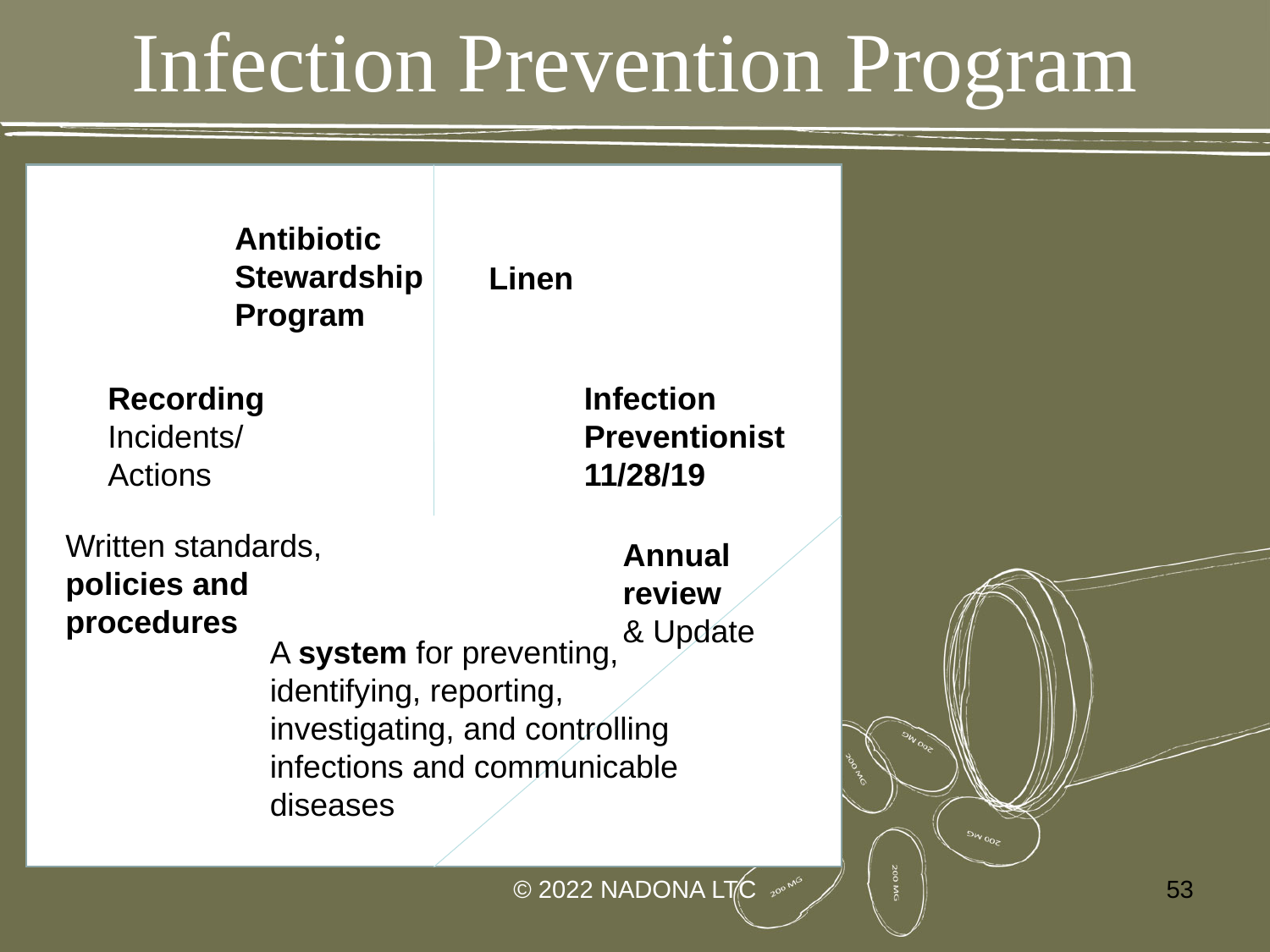

# Infection Prevention Program

Antibiotic Stewardship Program
Linen
Recording Incidents/ Actions
Infection Preventionist 11/28/19
Written standards, policies and procedures
Annual review
& Update
A system for preventing, identifying, reporting, investigating, and controlling infections and communicable diseases
© 2022 NADONA LTC
53